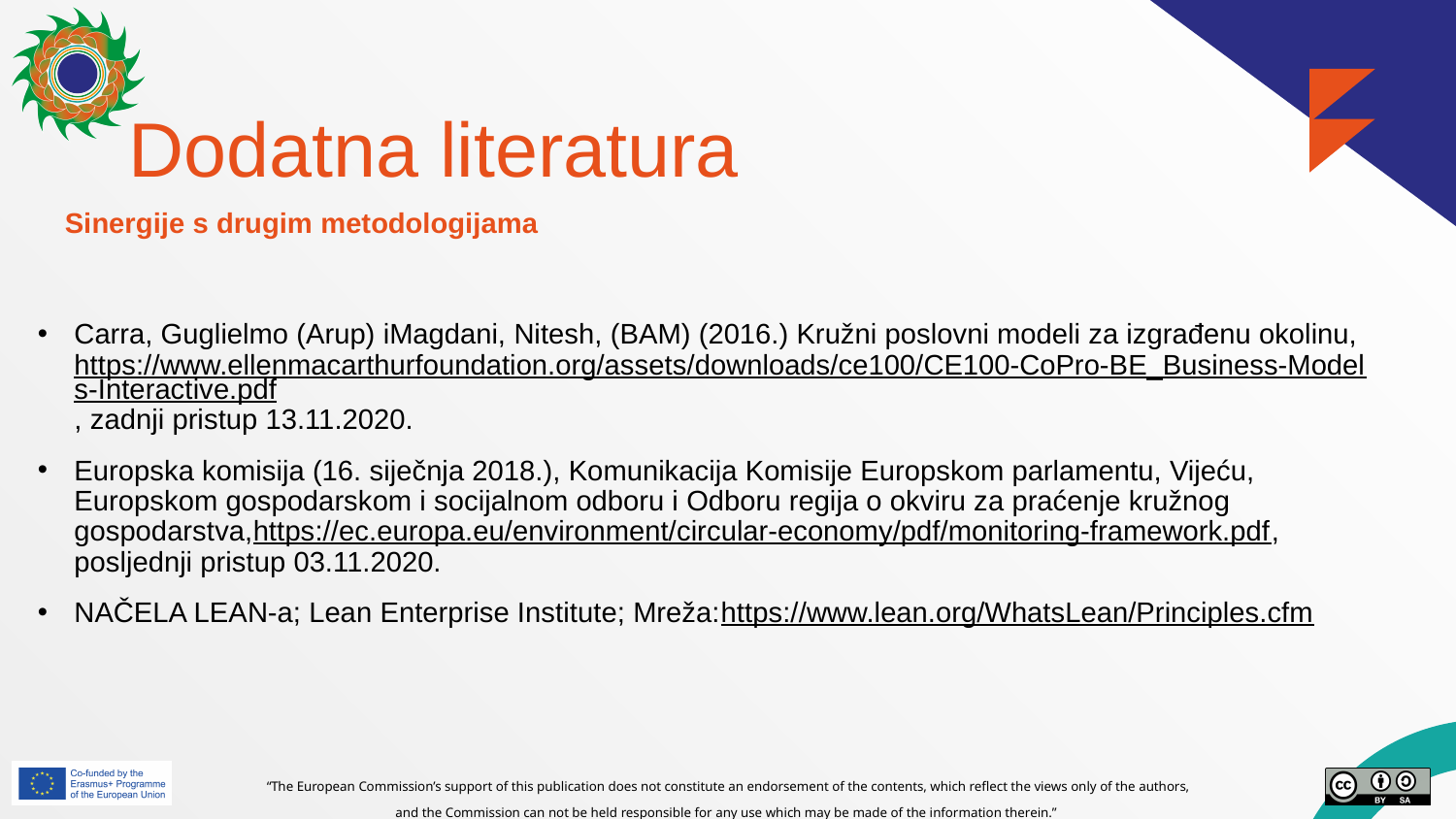

# Dodatna literatura
Sinergije s drugim metodologijama
Carra, Guglielmo (Arup) iMagdani, Nitesh, (BAM) (2016.) Kružni poslovni modeli za izgrađenu okolinu,https://www.ellenmacarthurfoundation.org/assets/downloads/ce100/CE100-CoPro-BE_Business-Models-Interactive.pdf, zadnji pristup 13.11.2020.
Europska komisija (16. siječnja 2018.), Komunikacija Komisije Europskom parlamentu, Vijeću, Europskom gospodarskom i socijalnom odboru i Odboru regija o okviru za praćenje kružnog gospodarstva,https://ec.europa.eu/environment/circular-economy/pdf/monitoring-framework.pdf, posljednji pristup 03.11.2020.
NAČELA LEAN-a; Lean Enterprise Institute; Mreža:https://www.lean.org/WhatsLean/Principles.cfm